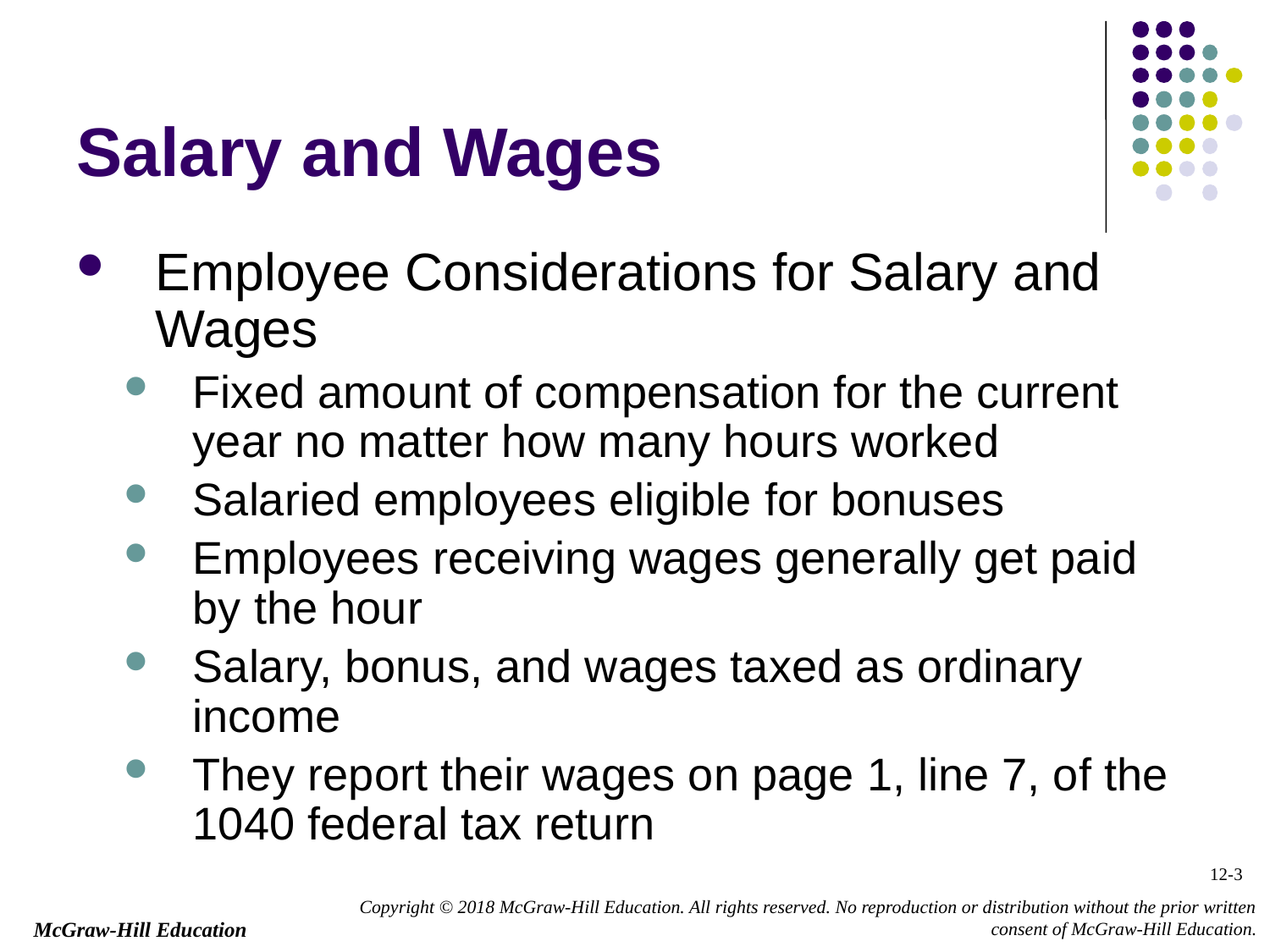

# Salary and Wages
Employee Considerations for Salary and Wages
Fixed amount of compensation for the current year no matter how many hours worked
Salaried employees eligible for bonuses
Employees receiving wages generally get paid by the hour
Salary, bonus, and wages taxed as ordinary income
They report their wages on page 1, line 7, of the 1040 federal tax return